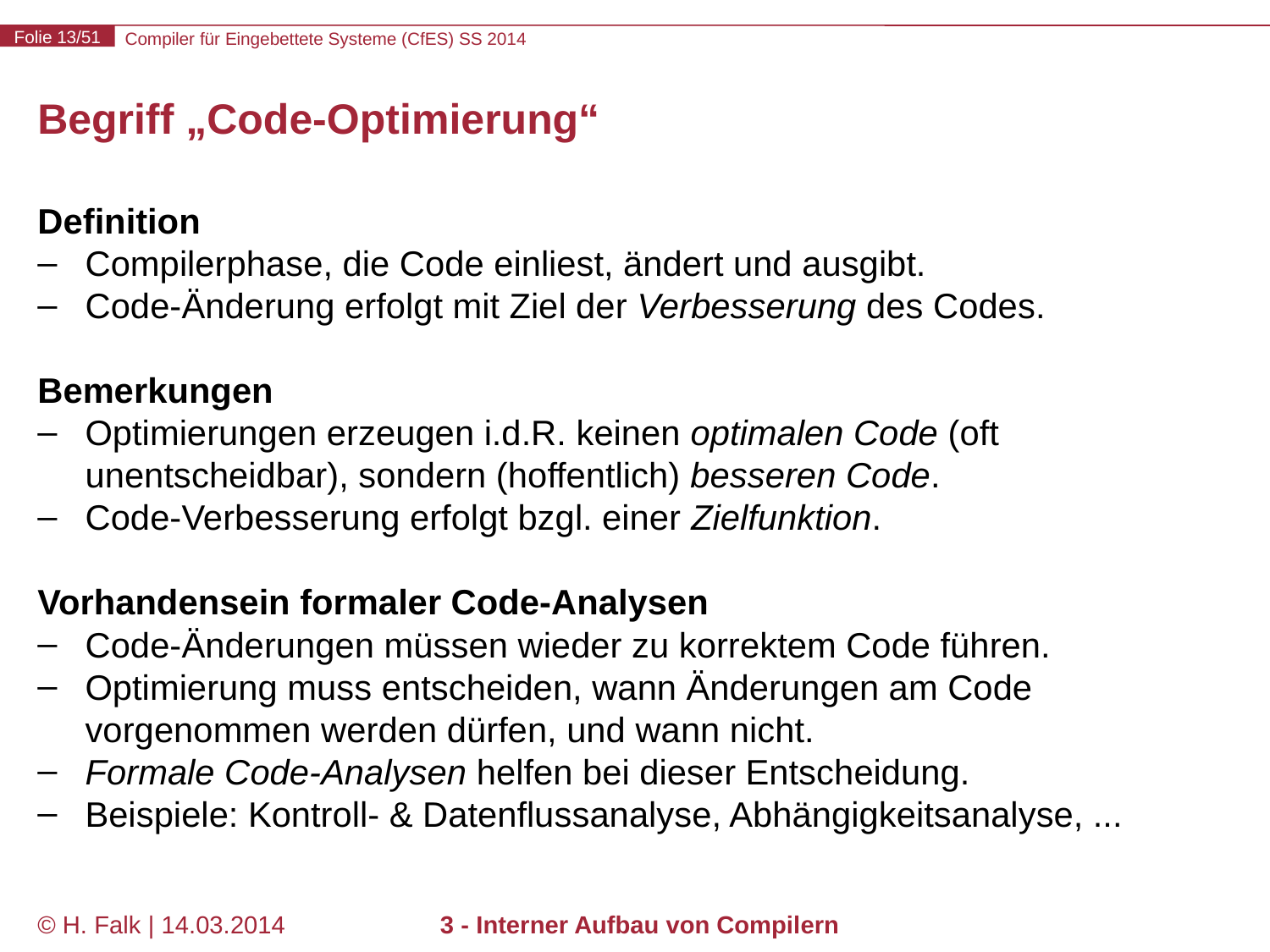

# Begriff „Code-Optimierung“
Definition
Compilerphase, die Code einliest, ändert und ausgibt.
Code-Änderung erfolgt mit Ziel der Verbesserung des Codes.

Bemerkungen
Optimierungen erzeugen i.d.R. keinen optimalen Code (oft unentscheidbar), sondern (hoffentlich) besseren Code.
Code-Verbesserung erfolgt bzgl. einer Zielfunktion.

Vorhandensein formaler Code-Analysen
Code-Änderungen müssen wieder zu korrektem Code führen.
Optimierung muss entscheiden, wann Änderungen am Code vorgenommen werden dürfen, und wann nicht.
Formale Code-Analysen helfen bei dieser Entscheidung.
Beispiele: Kontroll- & Datenflussanalyse, Abhängigkeitsanalyse, ...

© H. Falk | 14.03.2014
3 - Interner Aufbau von Compilern